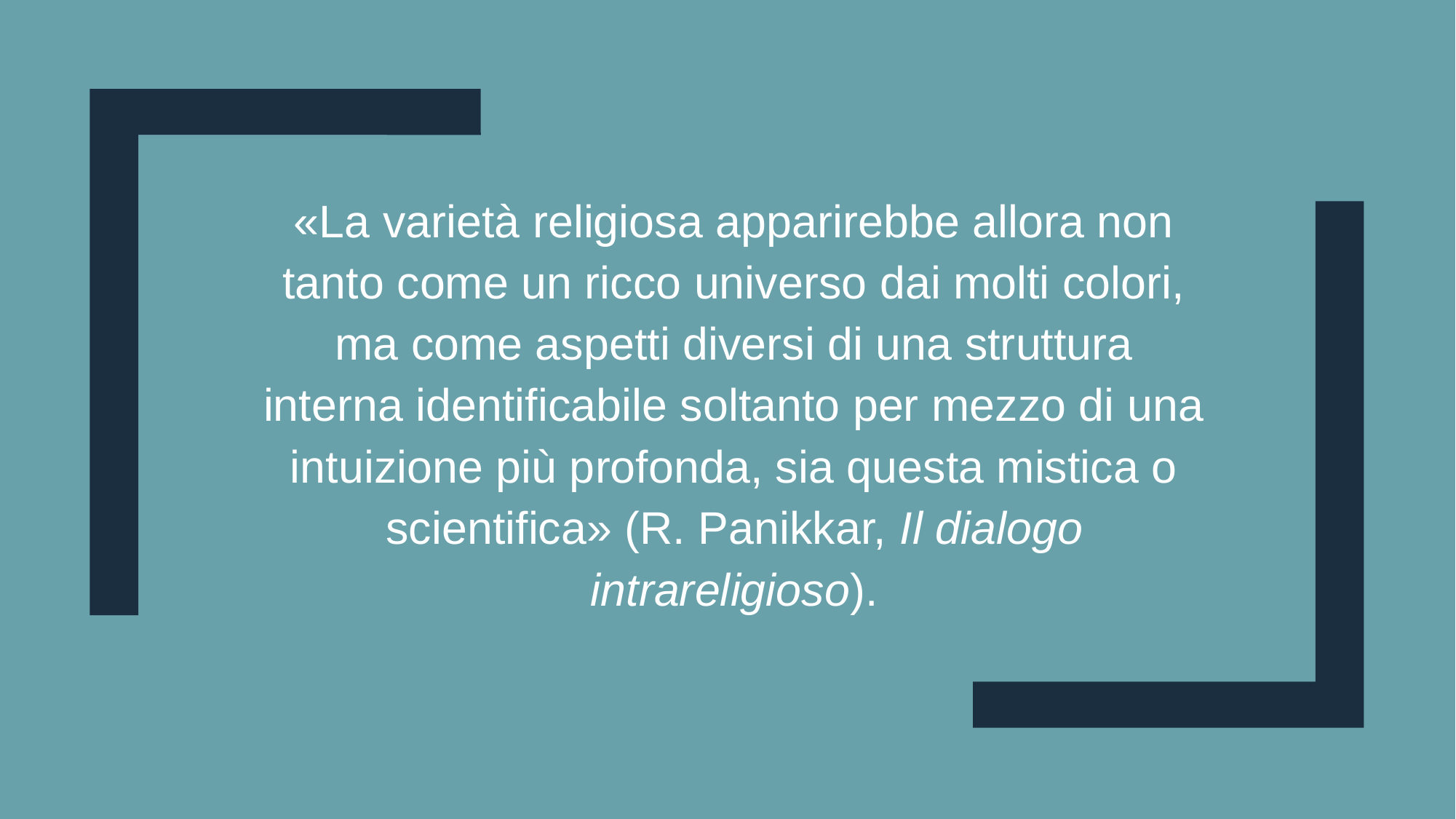

«La varietà religiosa apparirebbe allora non tanto come un ricco universo dai molti colori, ma come aspetti diversi di una struttura interna identificabile soltanto per mezzo di una intuizione più profonda, sia questa mistica o scientifica» (R. Panikkar, Il dialogo intrareligioso).